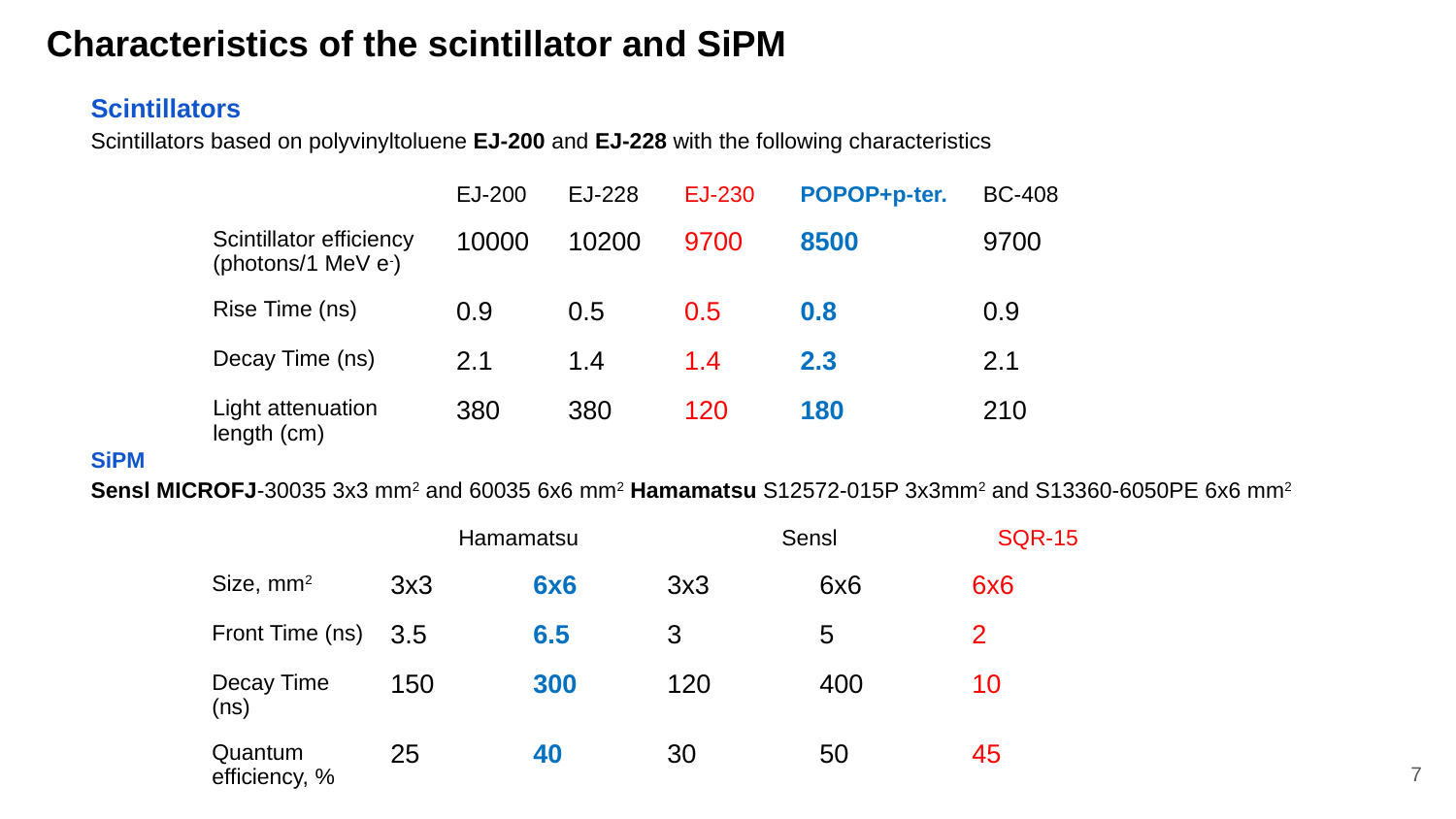

Characteristics of the scintillator and SiPM
Scintillators
Scintillators based on polyvinyltoluene EJ-200 and EJ-228 with the following characteristics
|  | EJ-200 | EJ-228 | EJ-230 | POPOP+p-ter. | BC-408 |
| --- | --- | --- | --- | --- | --- |
| Scintillator efficiency (photons/1 MeV e-) | 10000 | 10200 | 9700 | 8500 | 9700 |
| Rise Time (ns) | 0.9 | 0.5 | 0.5 | 0.8 | 0.9 |
| Decay Time (ns) | 2.1 | 1.4 | 1.4 | 2.3 | 2.1 |
| Light attenuation length (cm) | 380 | 380 | 120 | 180 | 210 |
SiPM
Sensl MICROFJ-30035 3x3 mm2 and 60035 6x6 mm2 Hamamatsu S12572-015P 3x3mm2 and S13360-6050PE 6x6 mm2
|  | Hamamatsu |  | Sensl |  | SQR-15 |
| --- | --- | --- | --- | --- | --- |
| Size, mm2 | 3x3 | 6x6 | 3x3 | 6х6 | 6x6 |
| Front Time (ns) | 3.5 | 6.5 | 3 | 5 | 2 |
| Decay Time (ns) | 150 | 300 | 120 | 400 | 10 |
| Quantum efficiency, % | 25 | 40 | 30 | 50 | 45 |
7